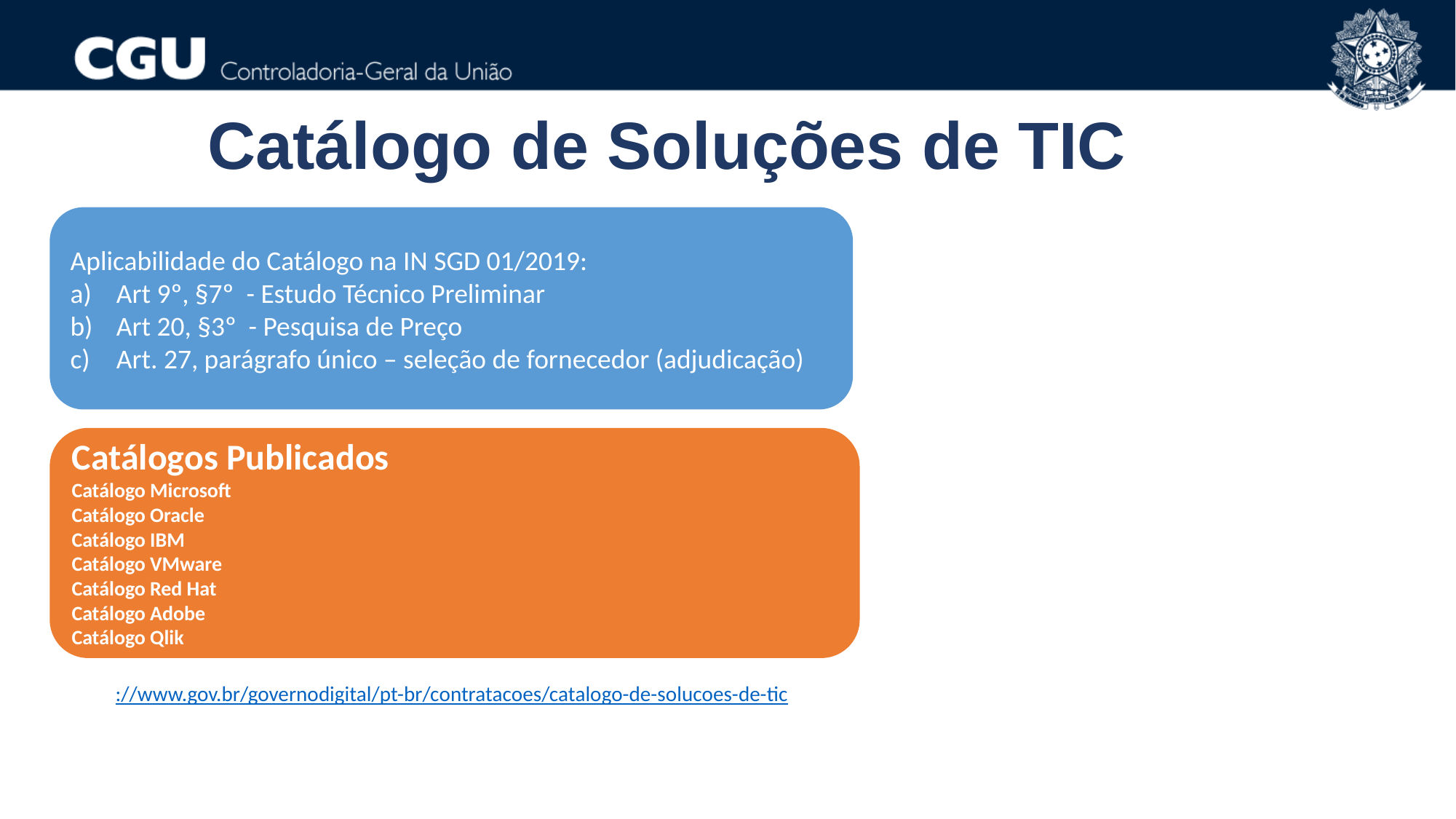

Catálogo de Soluções de TIC
Aplicabilidade do Catálogo na IN SGD 01/2019:
Art 9º, §7º  - Estudo Técnico Preliminar
Art 20, §3º  - Pesquisa de Preço
Art. 27, parágrafo único – seleção de fornecedor (adjudicação)

Catálogos Publicados
Catálogo Microsoft
Catálogo Oracle
Catálogo IBM
Catálogo VMware
Catálogo Red Hat
Catálogo Adobe
Catálogo Qlik

https://www.gov.br/governodigital/pt-br/contratacoes/catalogo-de-solucoes-de-tic